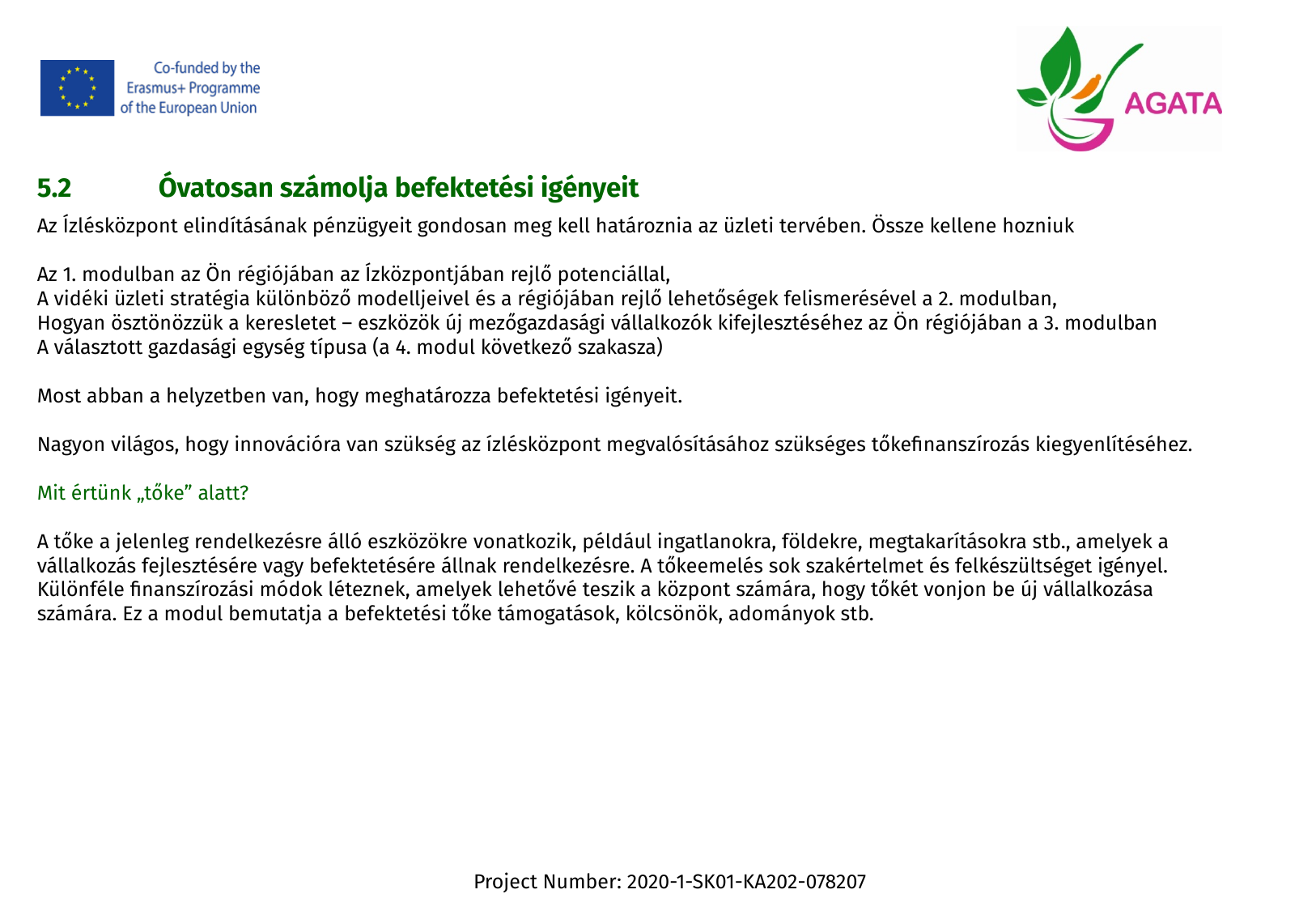

5.2	Óvatosan számolja befektetési igényeit

Az Ízlésközpont elindításának pénzügyeit gondosan meg kell határoznia az üzleti tervében. Össze kellene hozniuk

Az 1. modulban az Ön régiójában az Ízközpontjában rejlő potenciállal,
A vidéki üzleti stratégia különböző modelljeivel és a régiójában rejlő lehetőségek felismerésével a 2. modulban,
Hogyan ösztönözzük a keresletet – eszközök új mezőgazdasági vállalkozók kifejlesztéséhez az Ön régiójában a 3. modulban
A választott gazdasági egység típusa (a 4. modul következő szakasza)

Most abban a helyzetben van, hogy meghatározza befektetési igényeit.

Nagyon világos, hogy innovációra van szükség az ízlésközpont megvalósításához szükséges tőkefinanszírozás kiegyenlítéséhez.

Mit értünk „tőke” alatt?

A tőke a jelenleg rendelkezésre álló eszközökre vonatkozik, például ingatlanokra, földekre, megtakarításokra stb., amelyek a vállalkozás fejlesztésére vagy befektetésére állnak rendelkezésre. A tőkeemelés sok szakértelmet és felkészültséget igényel. Különféle finanszírozási módok léteznek, amelyek lehetővé teszik a központ számára, hogy tőkét vonjon be új vállalkozása számára. Ez a modul bemutatja a befektetési tőke támogatások, kölcsönök, adományok stb.